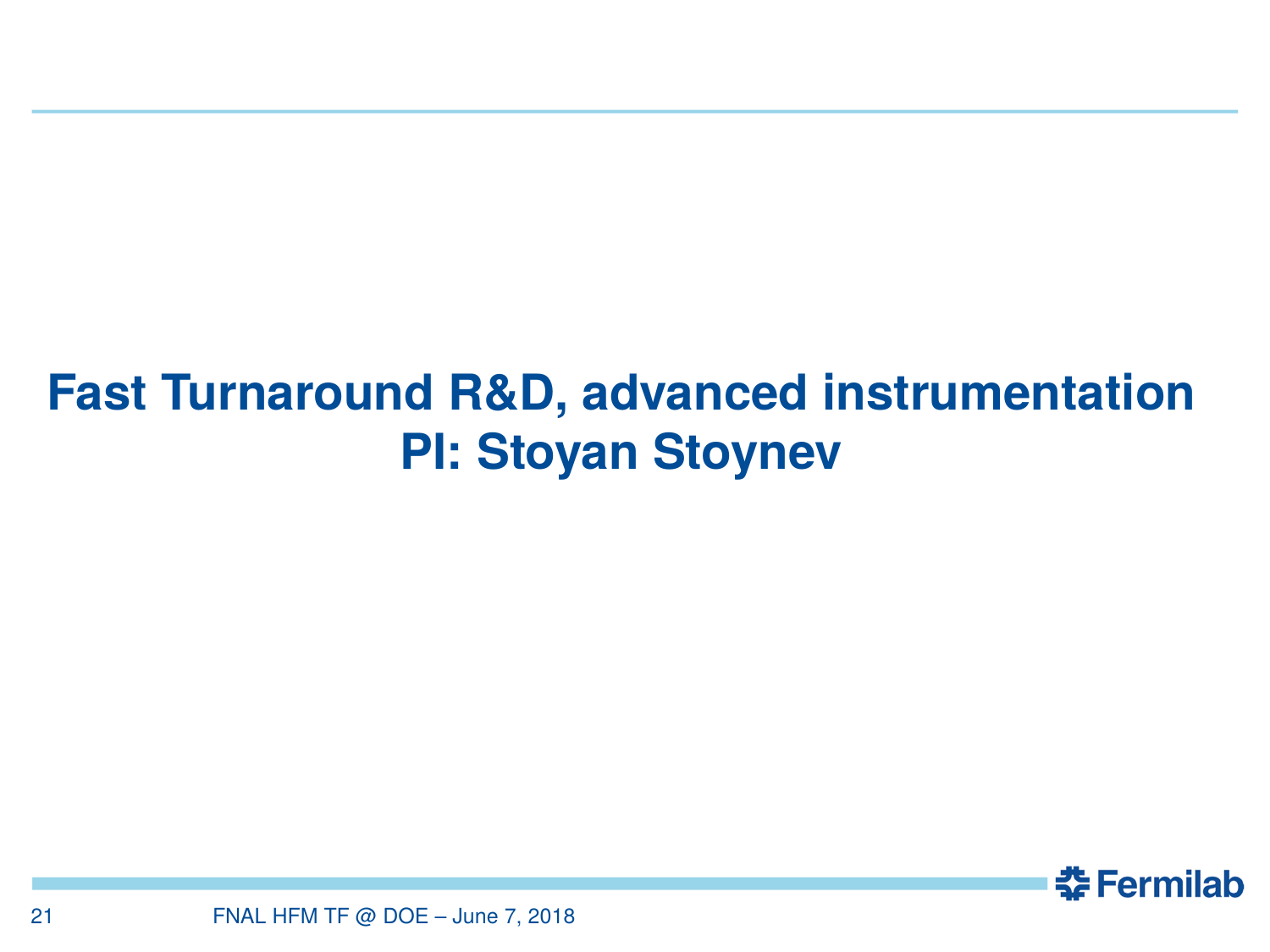

# Fast Turnaround R&D, advanced instrumentation PI: Stoyan Stoynev
21
FNAL HFM TF @ DOE – June 7, 2018